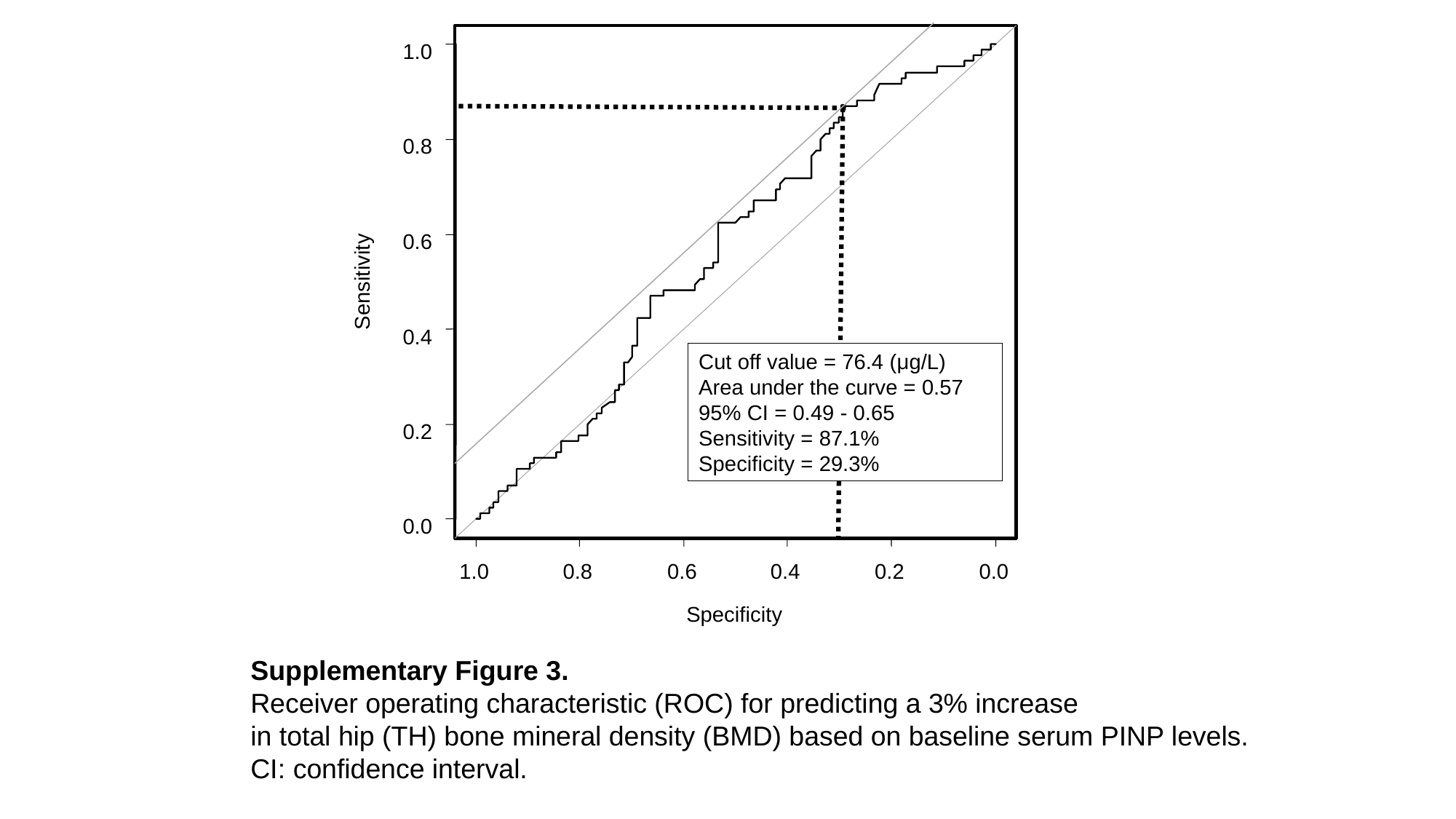

1.0

0.8

0.6

Sensitivity
0.4

0.2

0.0

1.0
0.8
0.6
0.4
0.2
0.0
Specificity
Cut off value = 76.4 (μg/L)
Area under the curve = 0.57
95% CI = 0.49 - 0.65
Sensitivity = 87.1%
Specificity = 29.3%
Supplementary Figure 3.
Receiver operating characteristic (ROC) for predicting a 3% increase
in total hip (TH) bone mineral density (BMD) based on baseline serum PINP levels.
CI: confidence interval.